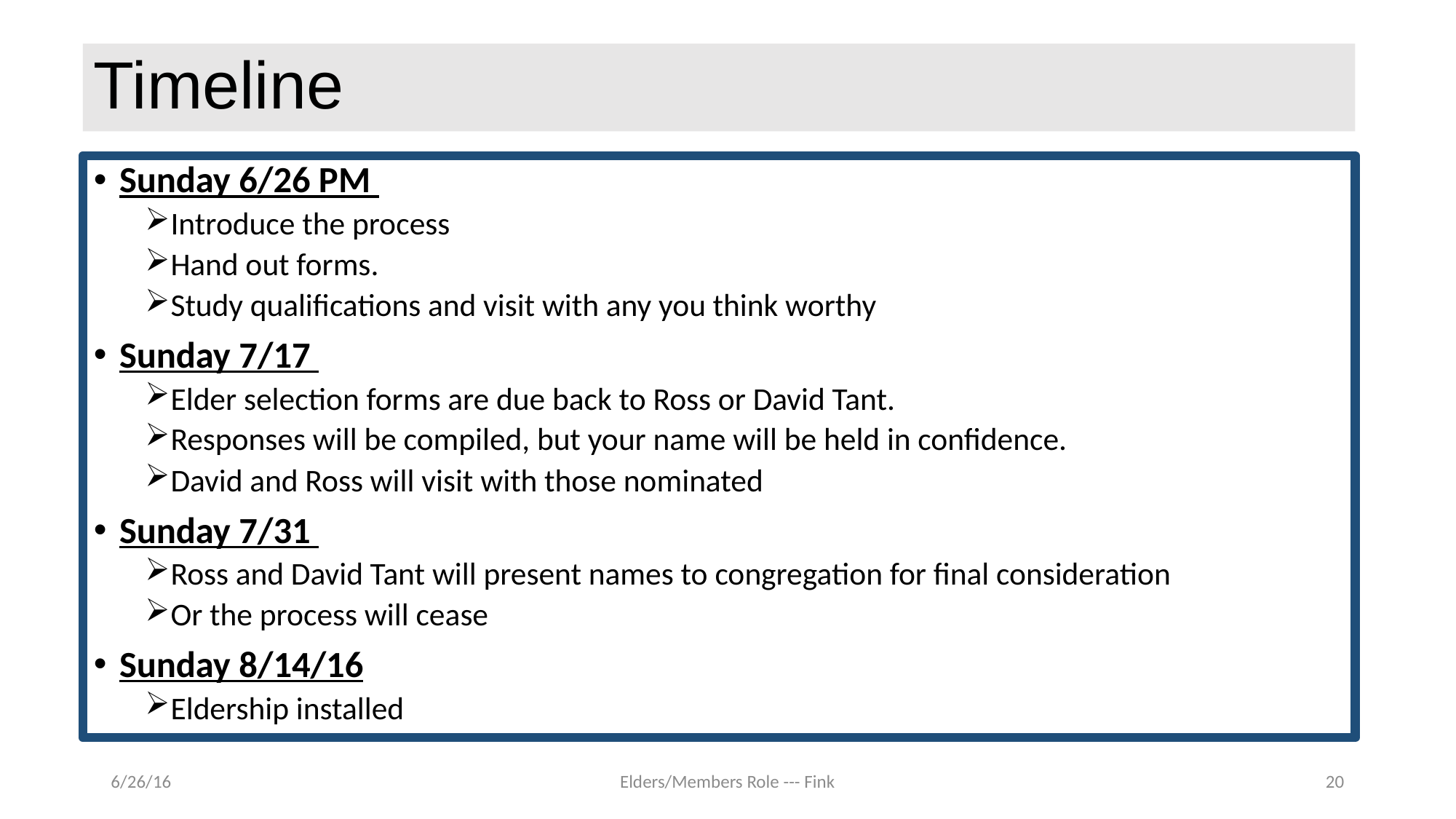

# Timeline
Sunday 6/26 PM
Introduce the process
Hand out forms.
Study qualifications and visit with any you think worthy
Sunday 7/17
Elder selection forms are due back to Ross or David Tant.
Responses will be compiled, but your name will be held in confidence.
David and Ross will visit with those nominated
Sunday 7/31
Ross and David Tant will present names to congregation for final consideration
Or the process will cease
Sunday 8/14/16
Eldership installed
6/26/16
Elders/Members Role --- Fink
20